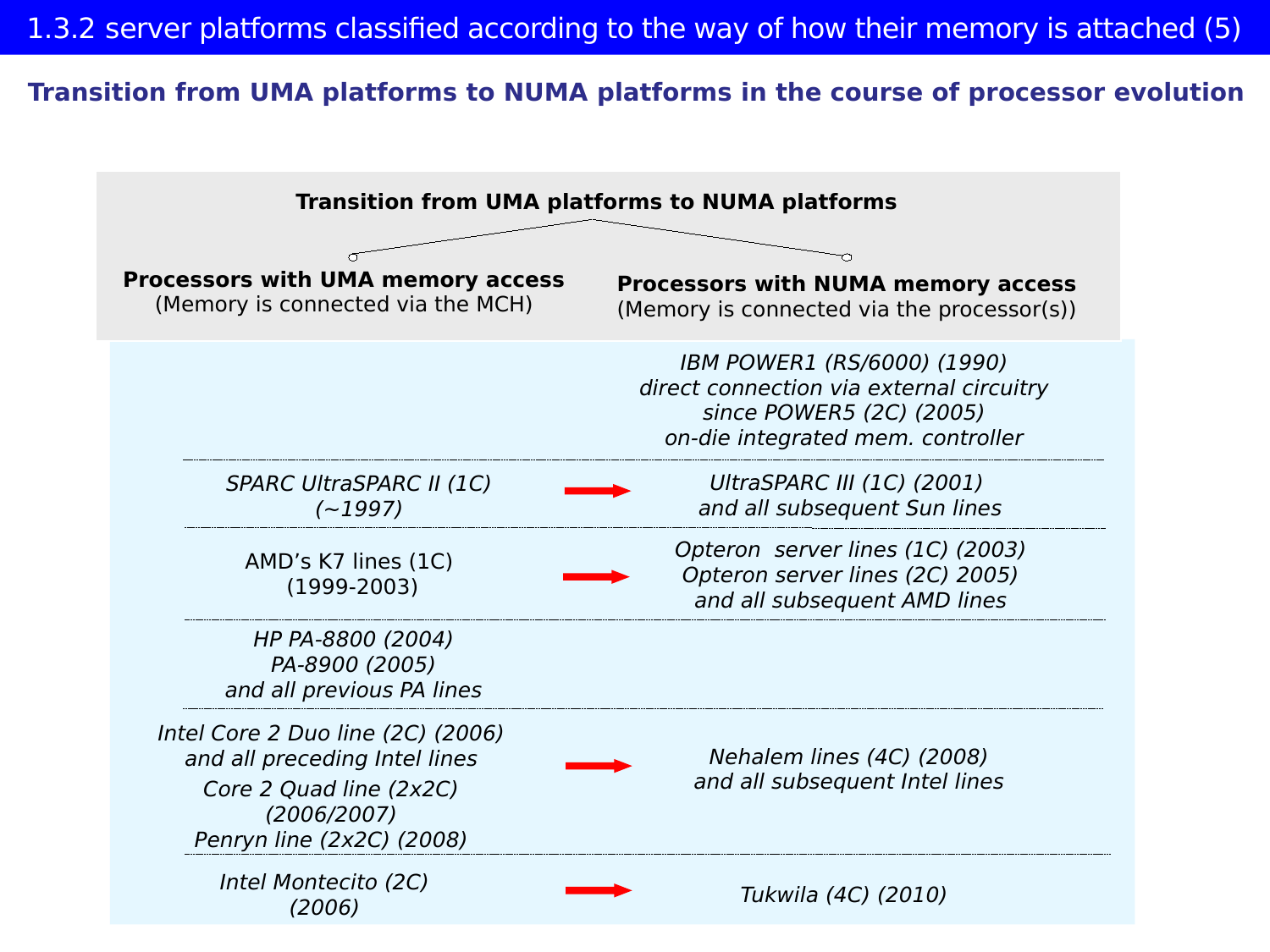

# 1.3.2 server platforms classified according to the way of how their memory is attached (5)
Transition from UMA platforms to NUMA platforms in the course of processor evolution

Transition from UMA platforms to NUMA platforms

Processors with UMA memory access (Memory is connected via the MCH)
Processors with NUMA memory access
(Memory is connected via the processor(s))

IBM POWER1 (RS/6000) (1990)
direct connection via external circuitry
since POWER5 (2C) (2005)
on-die integrated mem. controller
SPARC UltraSPARC II (1C) (~1997)
UltraSPARC III (1C) (2001)
and all subsequent Sun lines

Opteron  server lines (1C) (2003)
Opteron server lines (2C) 2005)
and all subsequent AMD lines
AMD’s K7 lines (1C)
(1999-2003)

HP PA-8800 (2004)
PA-8900 (2005)
and all previous PA lines
Intel Core 2 Duo line (2C) (2006)
and all preceding Intel lines
Core 2 Quad line (2x2C) (2006/2007)
Penryn line (2x2C) (2008)
Nehalem lines (4C) (2008)
and all subsequent Intel lines

Intel Montecito (2C) (2006)
Tukwila (4C) (2010)